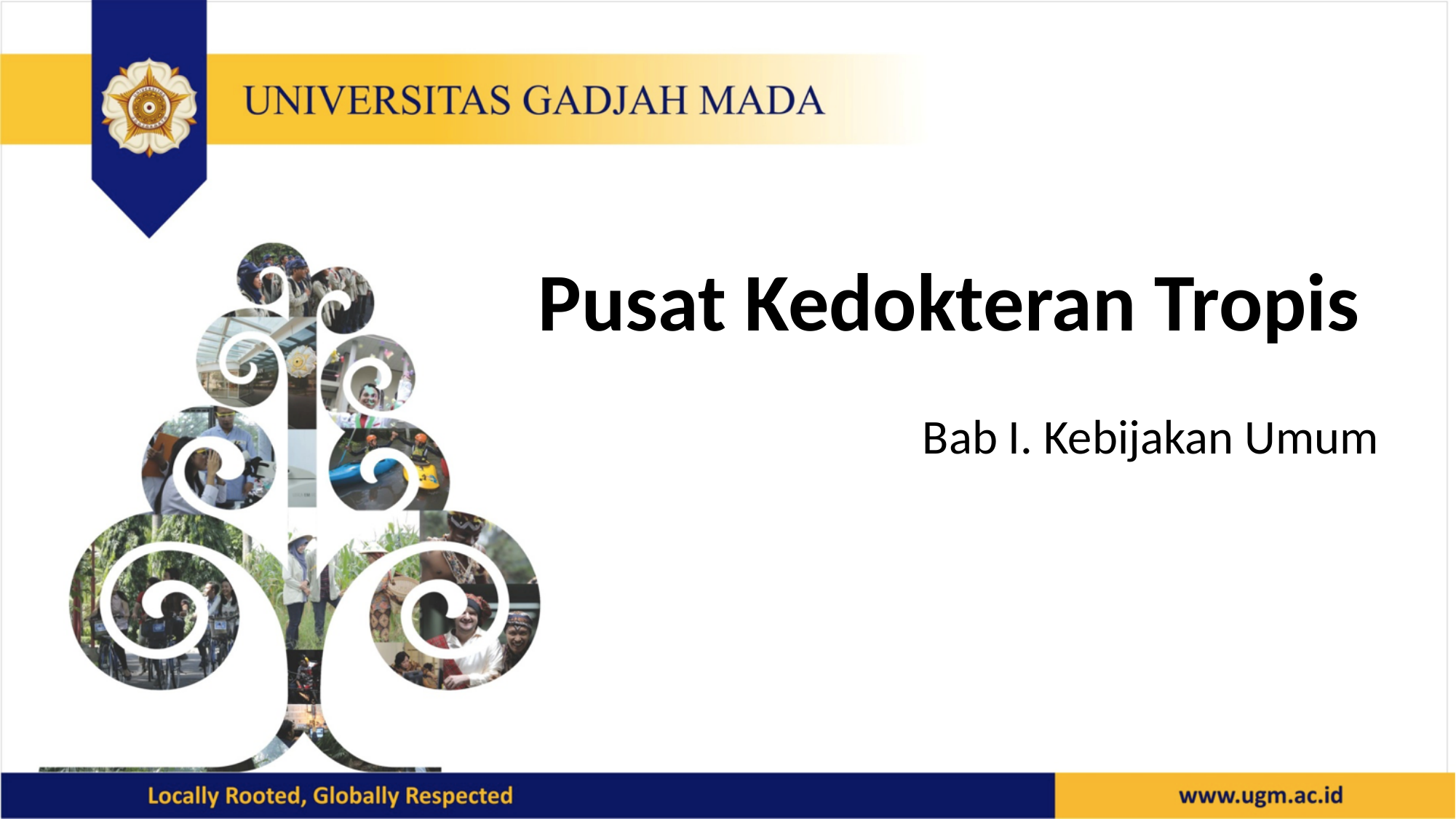

Pusat Kedokteran Tropis

Bab I. Kebijakan Umum